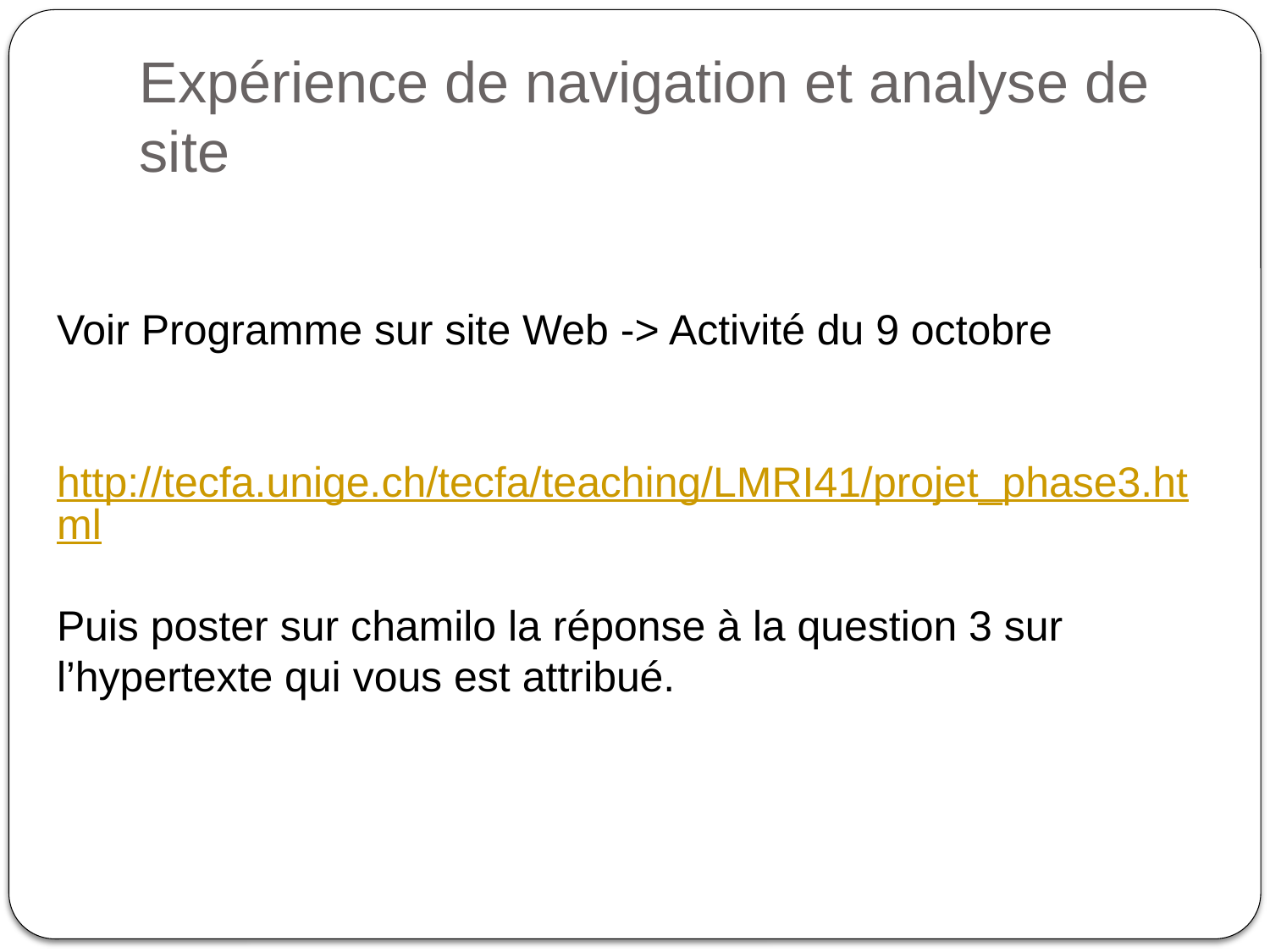

# Expérience de navigation et analyse de site
Voir Programme sur site Web -> Activité du 9 octobre

 http://tecfa.unige.ch/tecfa/teaching/LMRI41/projet_phase3.html

Puis poster sur chamilo la réponse à la question 3 sur l’hypertexte qui vous est attribué.